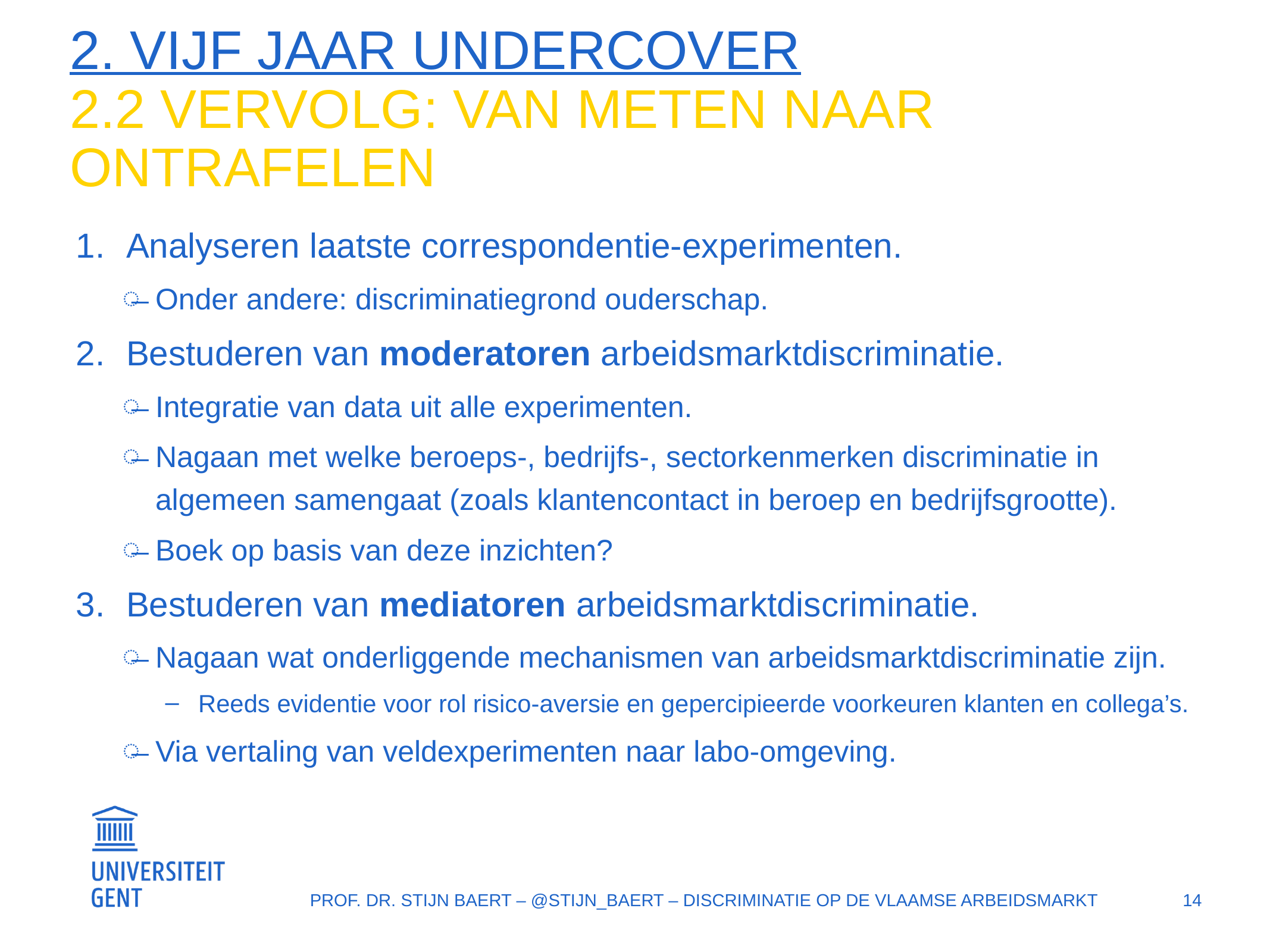

# 2. VIJF JAAR UNDERCOVER 2.2 VERVOLG: van meten naar ontrafelen
Analyseren laatste correspondentie-experimenten.
Onder andere: discriminatiegrond ouderschap.
Bestuderen van moderatoren arbeidsmarktdiscriminatie.
Integratie van data uit alle experimenten.
Nagaan met welke beroeps-, bedrijfs-, sectorkenmerken discriminatie in algemeen samengaat (zoals klantencontact in beroep en bedrijfsgrootte).
Boek op basis van deze inzichten?
Bestuderen van mediatoren arbeidsmarktdiscriminatie.
Nagaan wat onderliggende mechanismen van arbeidsmarktdiscriminatie zijn.
Reeds evidentie voor rol risico-aversie en gepercipieerde voorkeuren klanten en collega’s.
Via vertaling van veldexperimenten naar labo-omgeving.